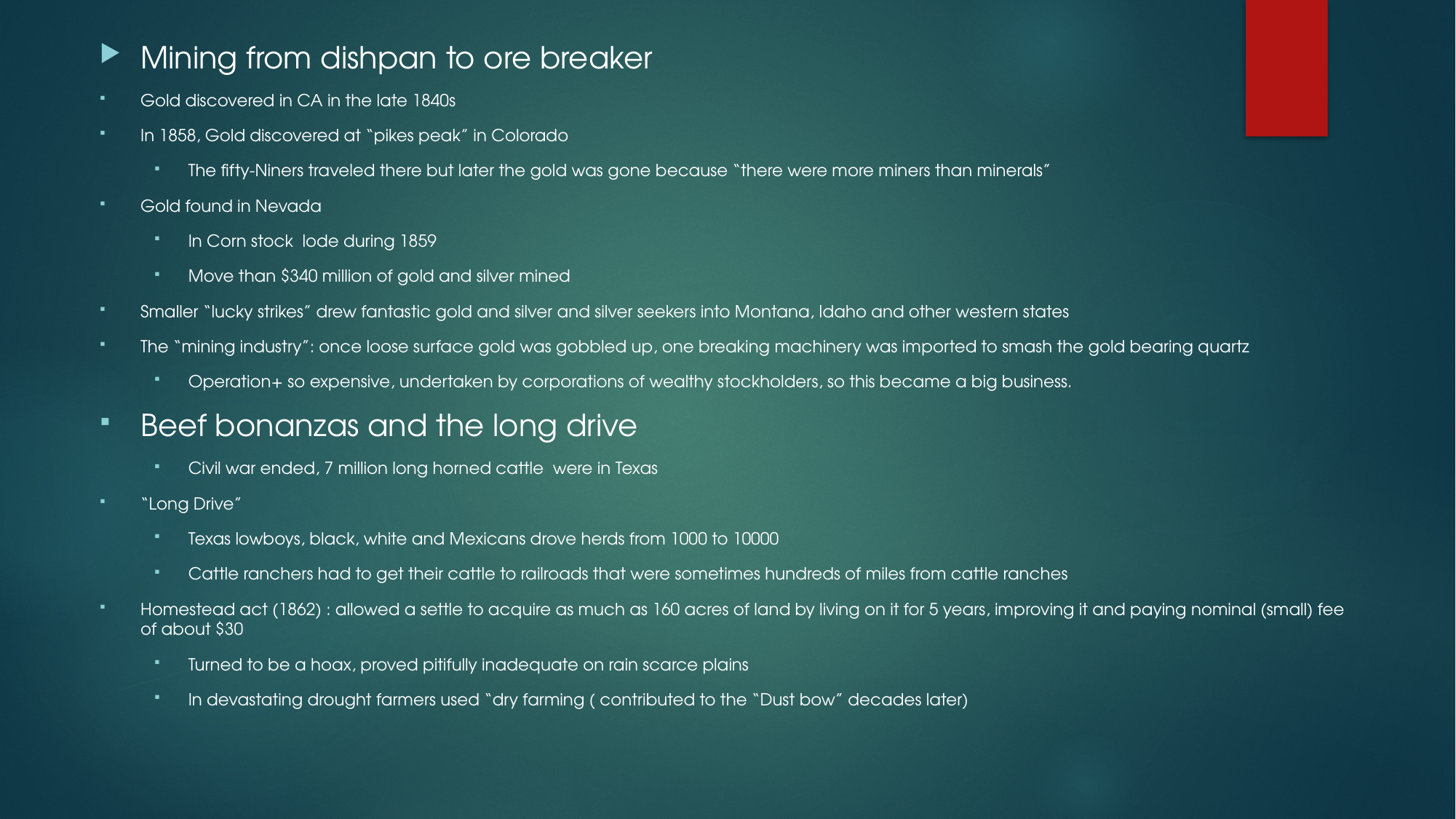

Mining from dishpan to ore breaker
Gold discovered in CA in the late 1840s
In 1858, Gold discovered at “pikes peak” in Colorado
The fifty-Niners traveled there but later the gold was gone because “there were more miners than minerals”
Gold found in Nevada
In Corn stock  lode during 1859
Move than $340 million of gold and silver mined
Smaller “lucky strikes” drew fantastic gold and silver and silver seekers into Montana, Idaho and other western states
The “mining industry”: once loose surface gold was gobbled up, one breaking machinery was imported to smash the gold bearing quartz
Operation+ so expensive, undertaken by corporations of wealthy stockholders, so this became a big business.
Beef bonanzas and the long drive
Civil war ended, 7 million long horned cattle  were in Texas
“Long Drive”
Texas lowboys, black, white and Mexicans drove herds from 1000 to 10000
Cattle ranchers had to get their cattle to railroads that were sometimes hundreds of miles from cattle ranches
Homestead act (1862) : allowed a settle to acquire as much as 160 acres of land by living on it for 5 years, improving it and paying nominal (small) fee of about $30
Turned to be a hoax, proved pitifully inadequate on rain scarce plains
In devastating drought farmers used “dry farming ( contributed to the “Dust bow” decades later)